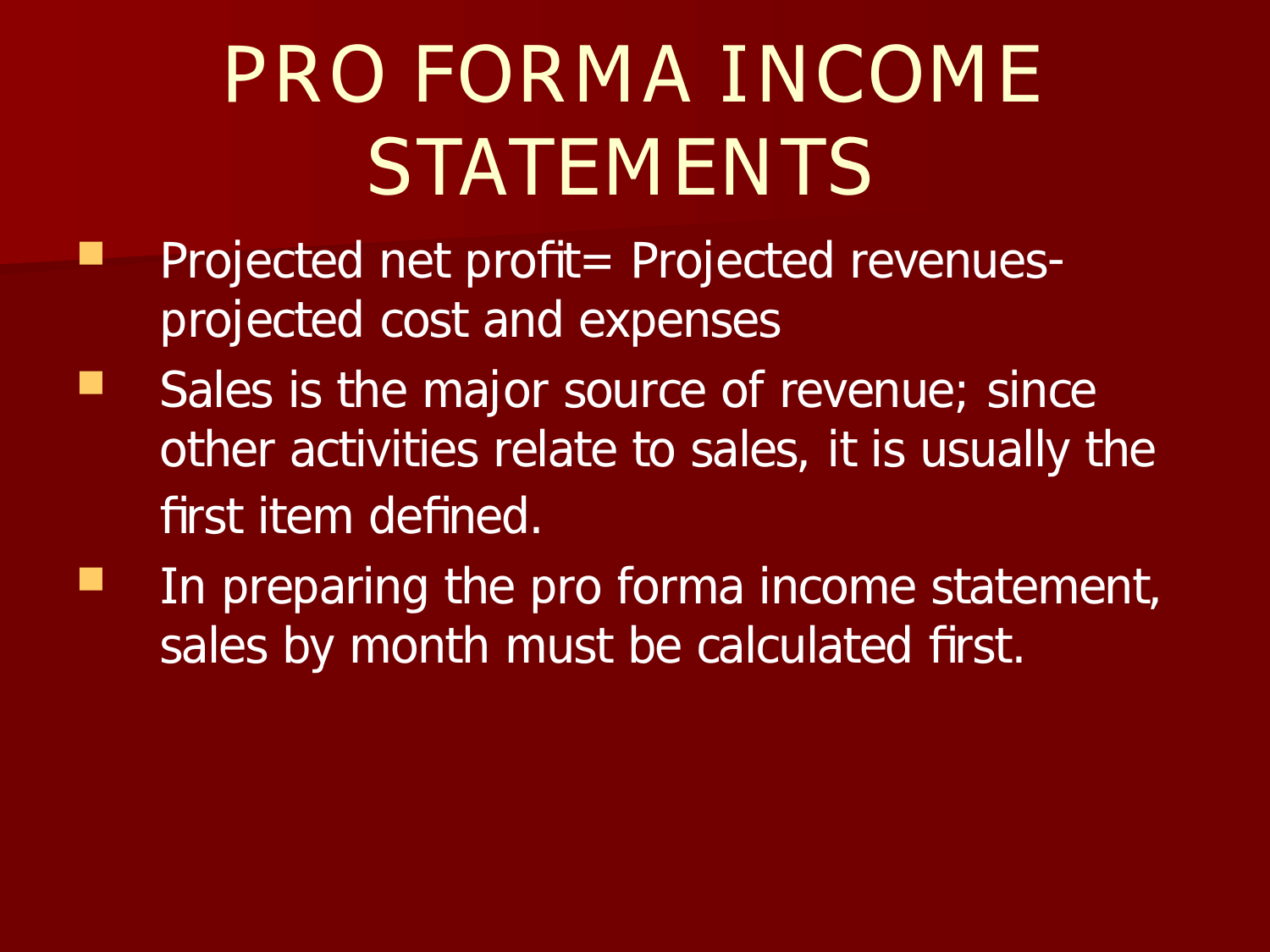

# PRO FORMA INCOME STATEMENTS
Projected net profit= Projected revenues- projected cost and expenses
Sales is the major source of revenue; since other activities relate to sales, it is usually the first item defined.
In preparing the pro forma income statement, sales by month must be calculated first.